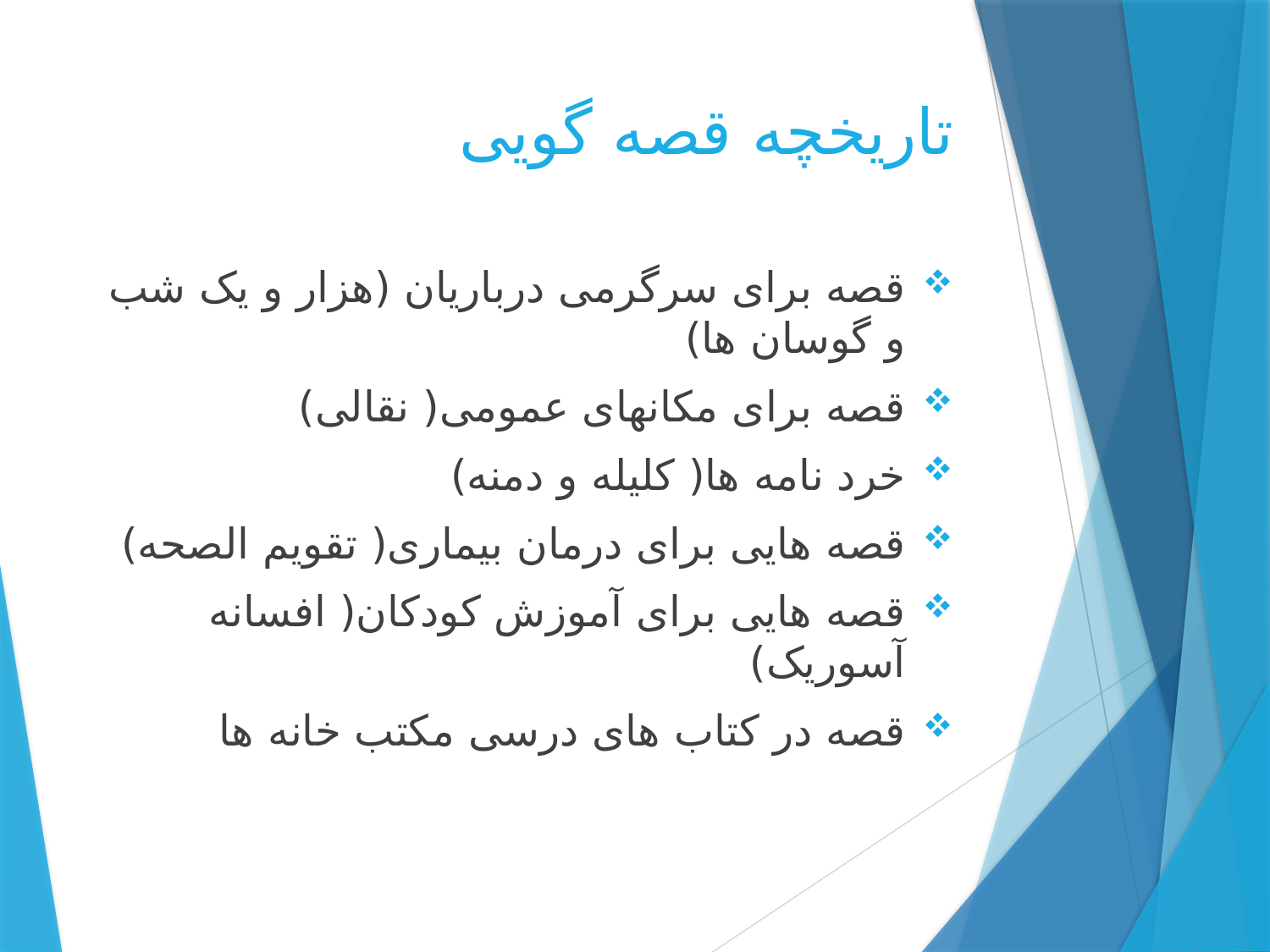

# تاریخچه قصه گویی
قصه برای سرگرمی درباریان (هزار و یک شب و گوسان ها)
قصه برای مکانهای عمومی( نقالی)
خرد نامه ها( کلیله و دمنه)
قصه هایی برای درمان بیماری( تقویم الصحه)
قصه هایی برای آموزش کودکان( افسانه آسوریک)
قصه در کتاب های درسی مکتب خانه ها